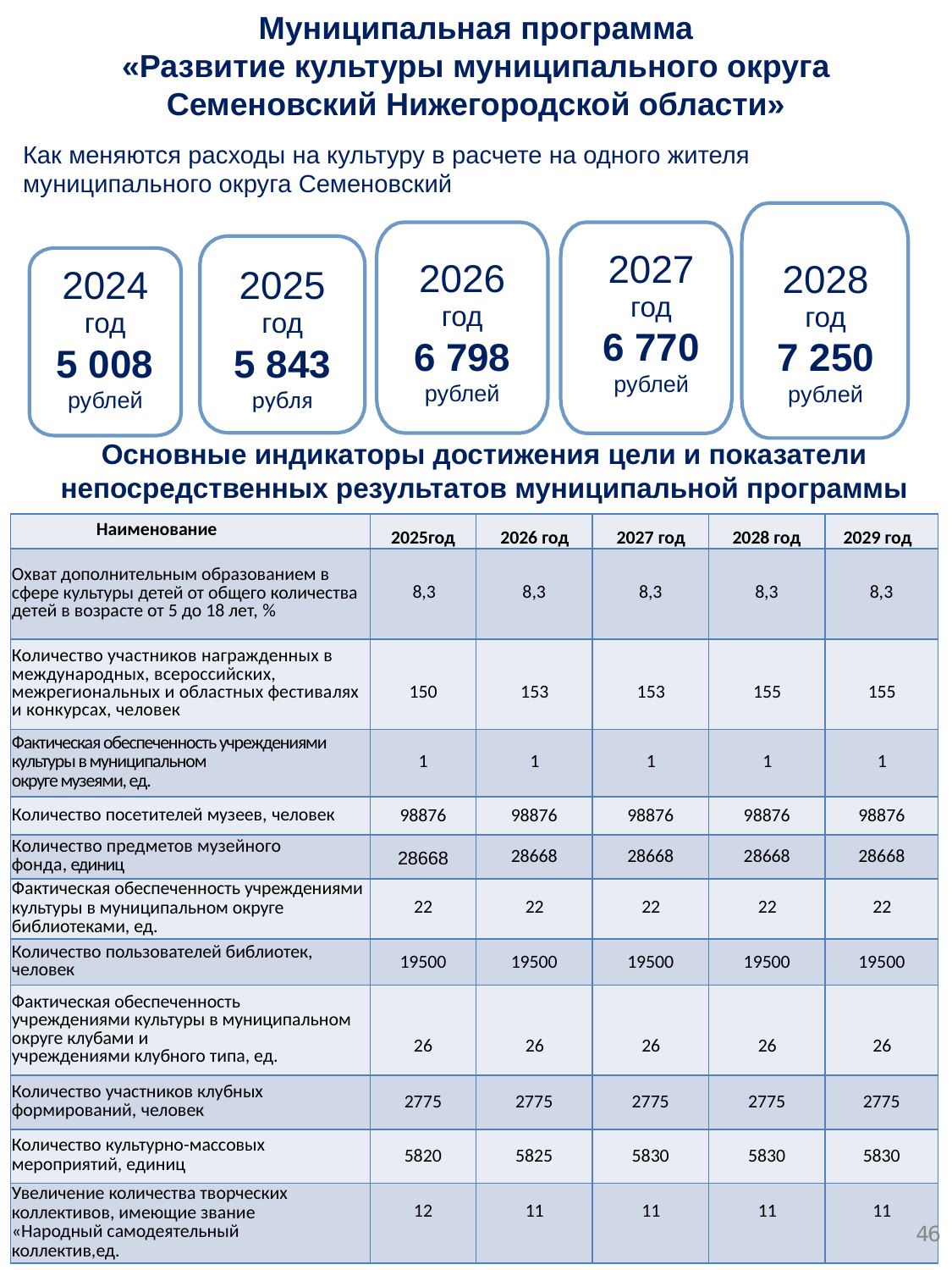

Муниципальная программа
«Развитие культуры муниципального округа Семеновский Нижегородской области»
Как меняются расходы на культуру в расчете на одного жителя
муниципального округа Семеновский

2028
год
7 250
рублей

2026
год
6 798
рублей

2027
год
6 770
рублей

2025
год
5 843
рубля

2024
год
5 008
рублей

Основные индикаторы достижения цели и показатели непосредственных результатов муниципальной программы
| Наименование | 2025год | 2026 год | 2027 год | 2028 год | 2029 год |
| --- | --- | --- | --- | --- | --- |
| Охват дополнительным образованием в сфере культуры детей от общего количества детей в возрасте от 5 до 18 лет, % | 8,3 | 8,3 | 8,3 | 8,3 | 8,3 |
| Количество участников награжденных в международных, всероссийских, межрегиональных и областных фестивалях и конкурсах, человек | 150 | 153 | 153 | 155 | 155 |
| Фактическая обеспеченность учреждениями культуры в муниципальном округе музеями, ед. | 1 | 1 | 1 | 1 | 1 |
| Количество посетителей музеев, человек | 98876 | 98876 | 98876 | 98876 | 98876 |
| Количество предметов музейного фонда, единиц | 28668 | 28668 | 28668 | 28668 | 28668 |
| Фактическая обеспеченность учреждениями культуры в муниципальном округе библиотеками, ед. | 22 | 22 | 22 | 22 | 22 |
| Количество пользователей библиотек, человек | 19500 | 19500 | 19500 | 19500 | 19500 |
| Фактическая обеспеченность учреждениями культуры в муниципальном округе клубами и учреждениями клубного типа, ед. | 26 | 26 | 26 | 26 | 26 |
| Количество участников клубных формирований, человек | 2775 | 2775 | 2775 | 2775 | 2775 |
| Количество культурно-массовых мероприятий, единиц | 5820 | 5825 | 5830 | 5830 | 5830 |
| Увеличение количества творческих коллективов, имеющие звание «Народный самодеятельный коллектив,ед. | 12 | 11 | 11 | 11 | 11 |
46